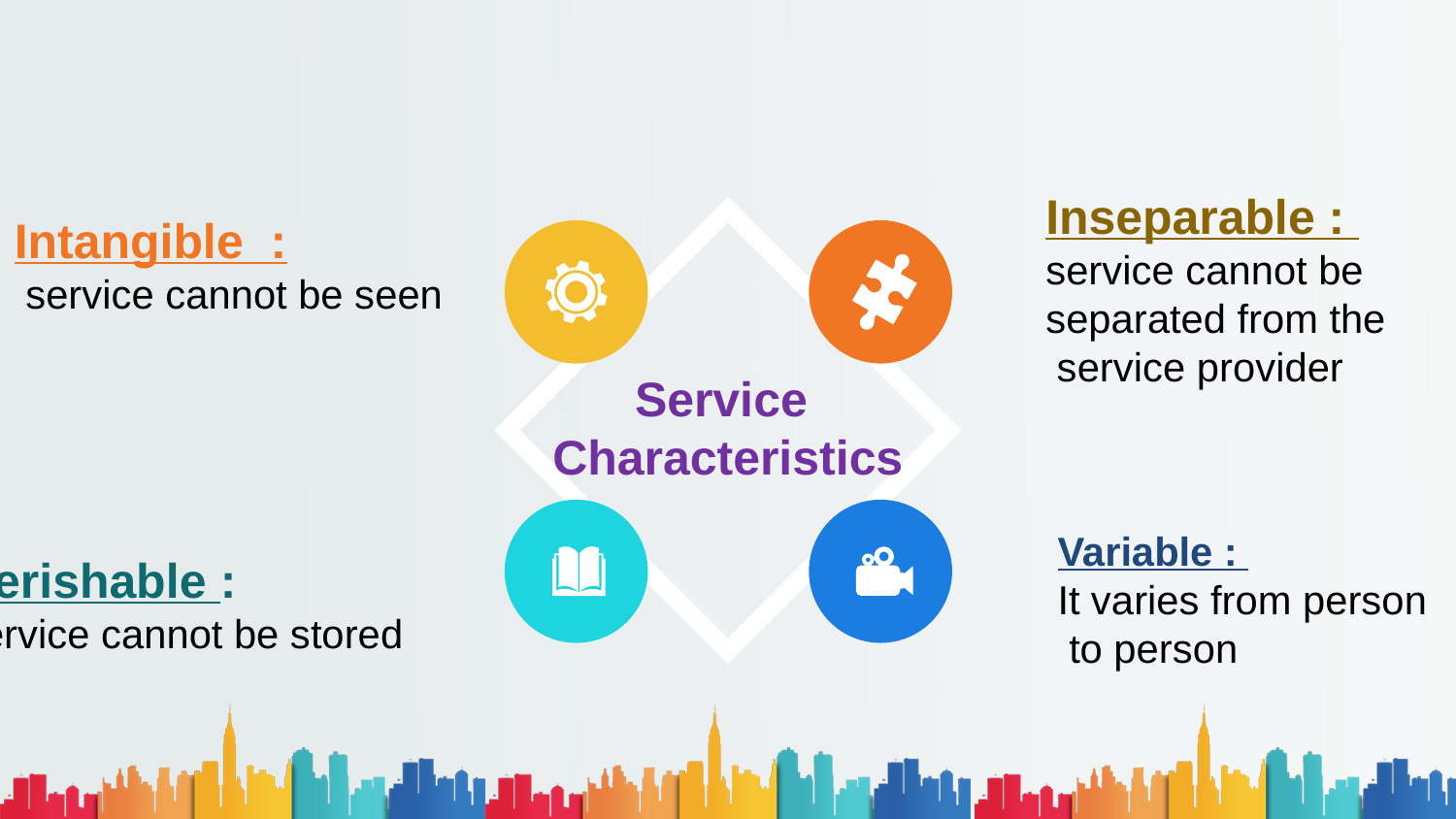

Inseparable :
service cannot be
separated from the
 service provider
Intangible  :
 service cannot be seen

Service
Characteristics

Variable :
It varies from person
 to person
Perishable :
service cannot be stored